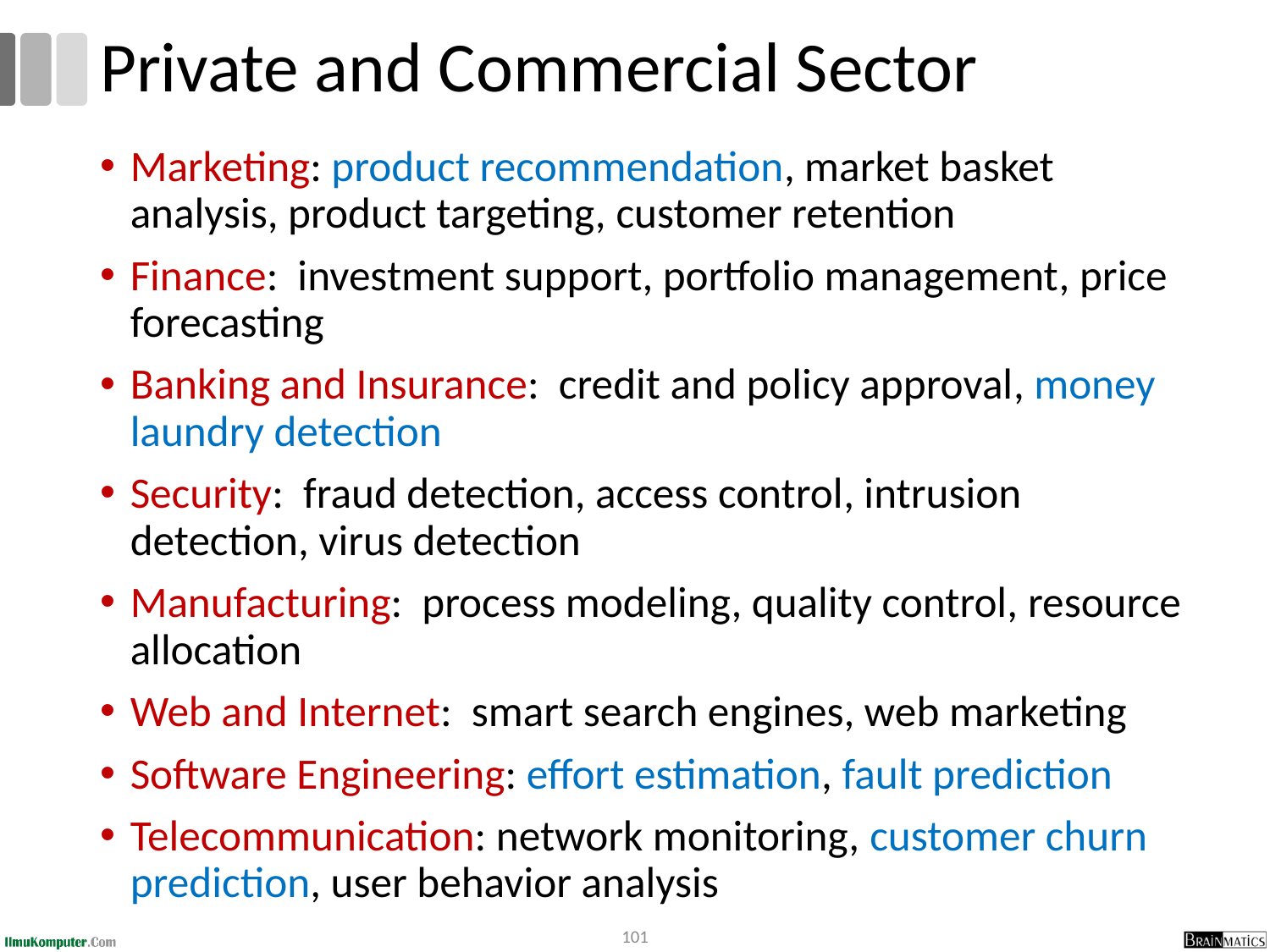

# Private and Commercial Sector
Marketing: product recommendation, market basket analysis, product targeting, customer retention
Finance:  investment support, portfolio management, price forecasting
Banking and Insurance:  credit and policy approval, money laundry detection
Security:  fraud detection, access control, intrusion detection, virus detection
Manufacturing:  process modeling, quality control, resource allocation
Web and Internet:  smart search engines, web marketing
Software Engineering: effort estimation, fault prediction
Telecommunication: network monitoring, customer churn prediction, user behavior analysis

101